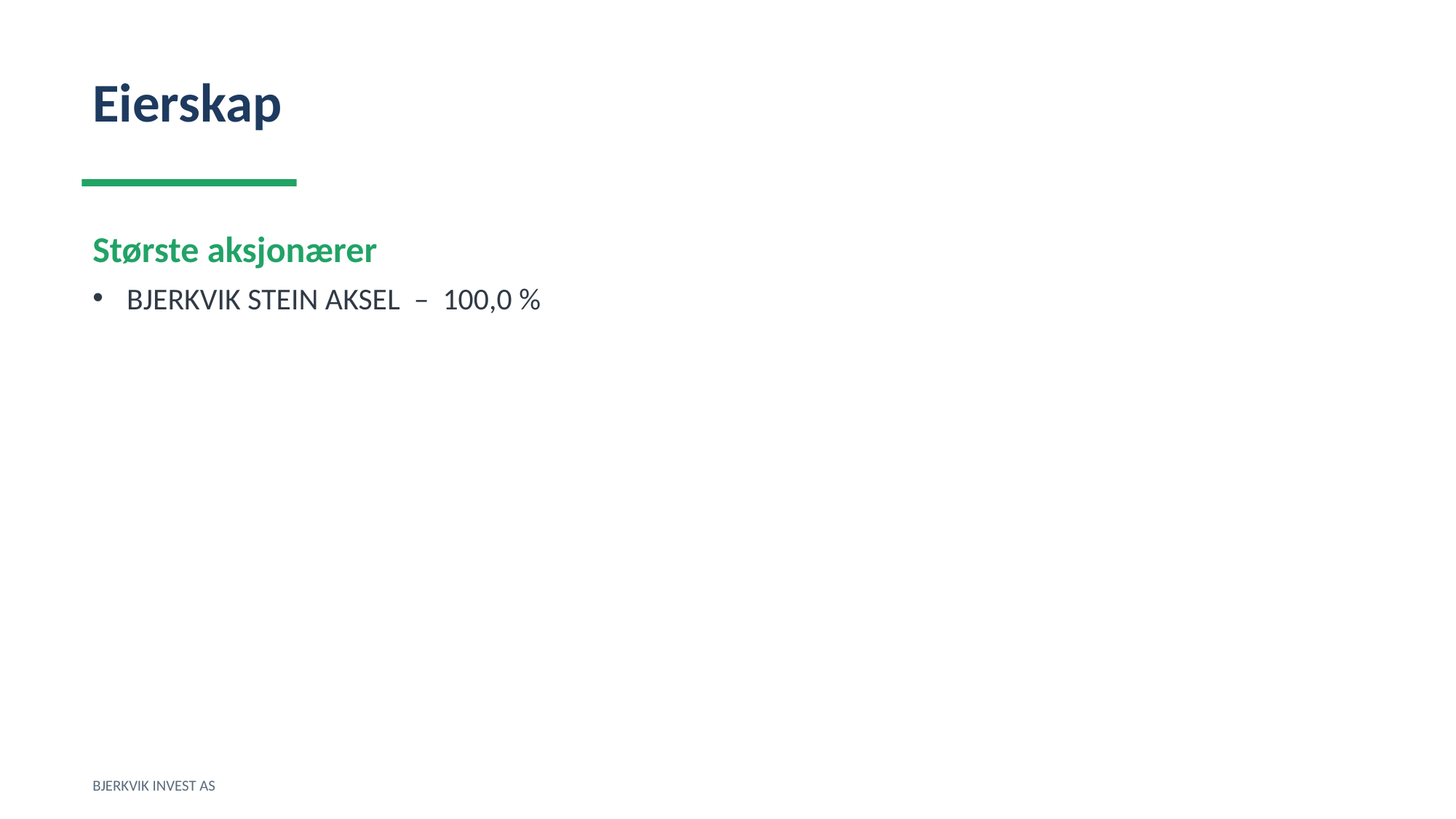

Eierskap

Største aksjonærer
BJERKVIK STEIN AKSEL  –  100,0 %
BJERKVIK INVEST AS